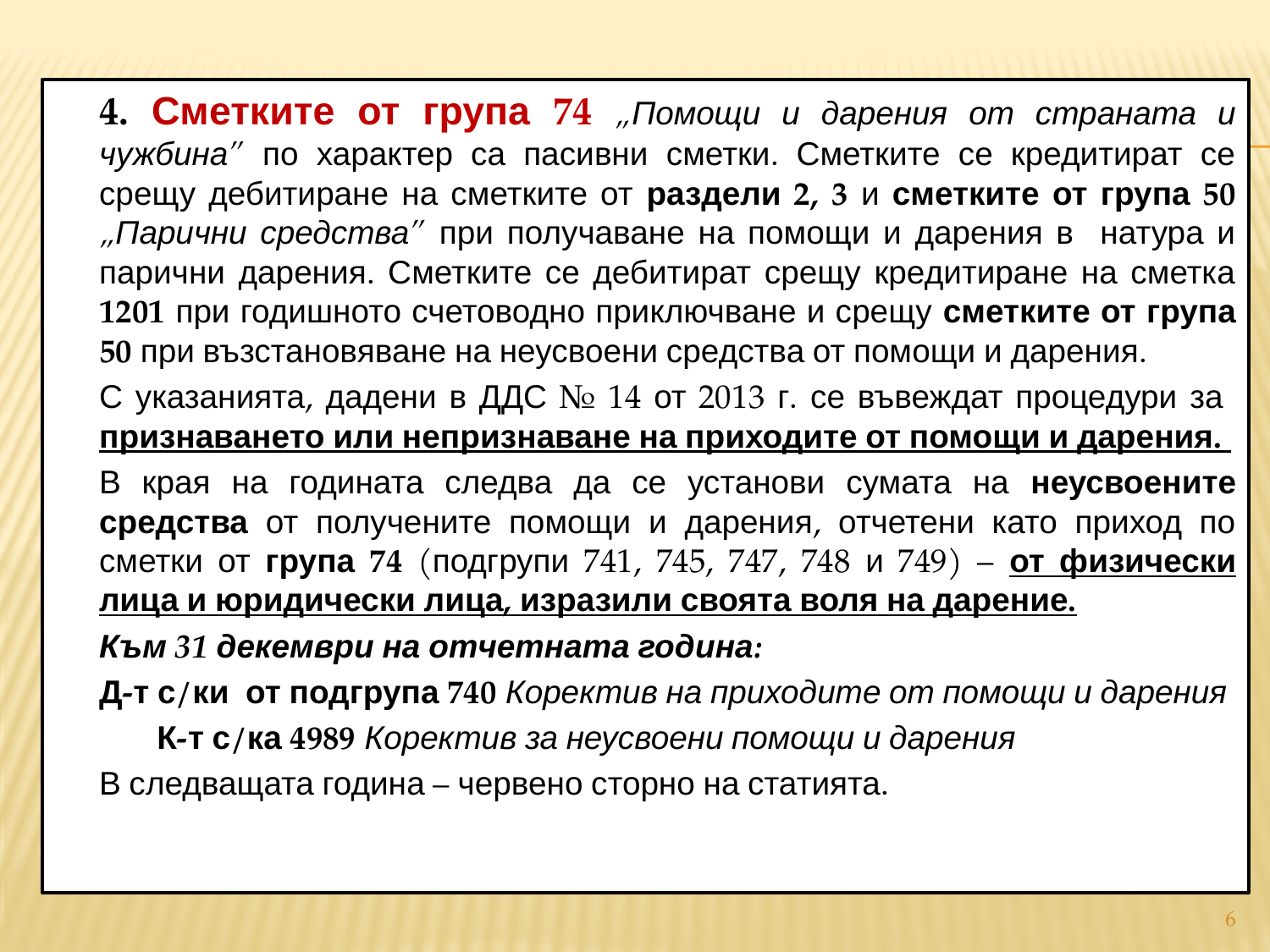

#
		4. Сметките от група 74 „Помощи и дарения от страната и чужбина” по характер са пасивни сметки. Сметките се кредитират се срещу дебитиране на сметките от раздели 2, 3 и сметките от група 50 „Парични средства” при получаване на помощи и дарения в  натура и парични дарения. Сметките се дебитират срещу кредитиране на сметка 1201 при годишното счетоводно приключване и срещу сметките от група 50 при възстановяване на неусвоени средства от помощи и дарения.
		С указанията, дадени в ДДС № 14 от 2013 г. се въвеждат процедури за  признаването или непризнаване на приходите от помощи и дарения.
		В края на годината следва да се установи сумата на неусвоените средства от получените помощи и дарения, отчетени като приход по сметки от група 74 (подгрупи 741, 745, 747, 748 и 749) – от физически лица и юридически лица, изразили своята воля на дарение.
		Към 31 декември на отчетната година:
	Д-т с/ки  от подгрупа 740 Коректив на приходите от помощи и дарения
	       К-т с/ка 4989 Коректив за неусвоени помощи и дарения
	В следващата година – червено сторно на статията.

6